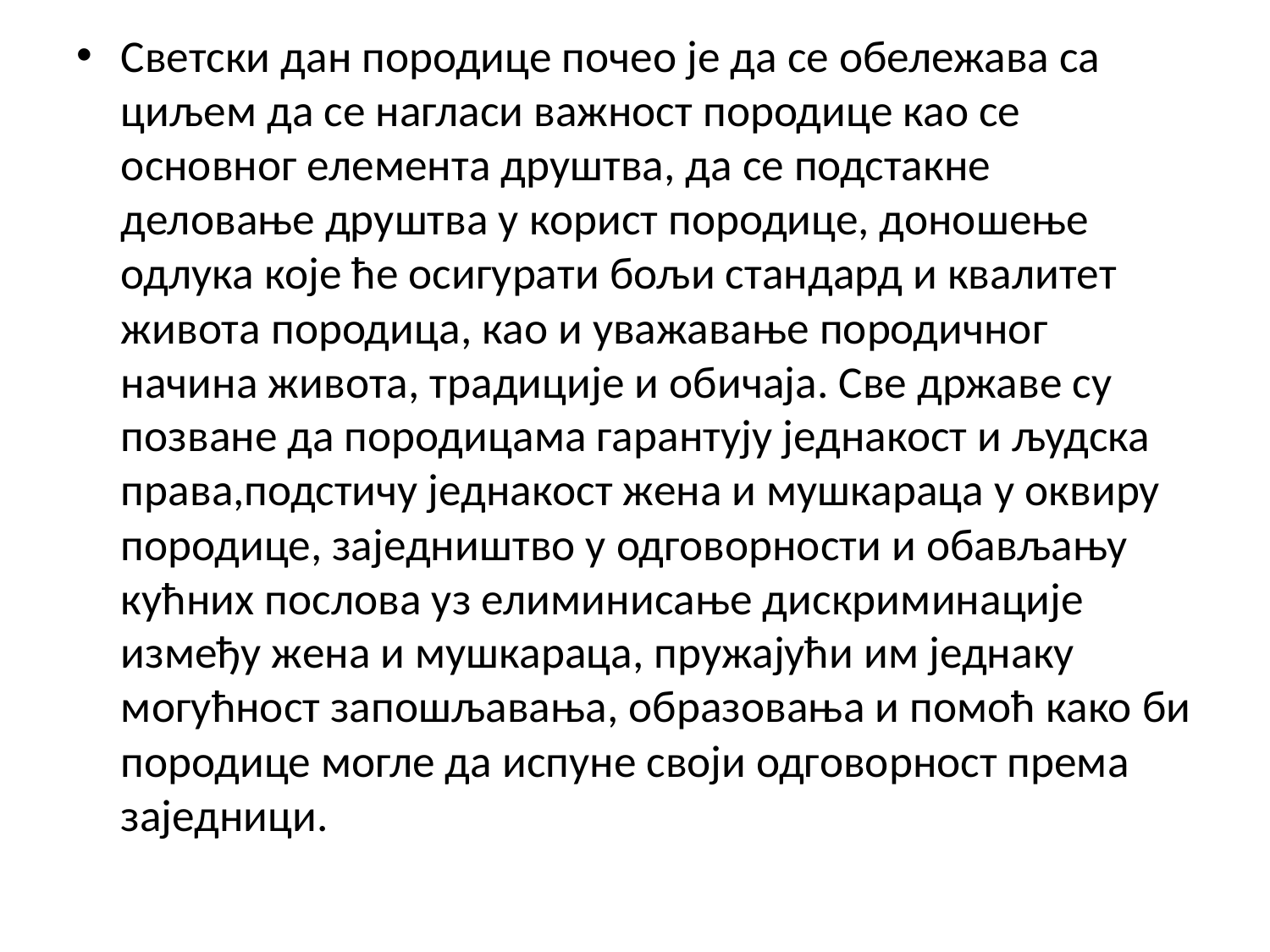

Светски дан породице почео је да се обележава са циљем да се нагласи важност породице као се основног елемента друштва, да се подстакне деловање друштва у корист породице, доношење одлука које ће осигурати бољи стандард и квалитет живота породица, као и уважавање породичног начина живота, традиције и обичаја. Све државе су позване да породицама гарантују једнакост и људска права,подстичу једнакост жена и мушкараца у оквиру породице, заједништво у одговорности и обављању кућних послова уз елиминисање дискриминације између жена и мушкараца, пружајући им једнаку могућност запошљавања, образовања и помоћ како би породице могле да испуне своји одговорност према заједници.